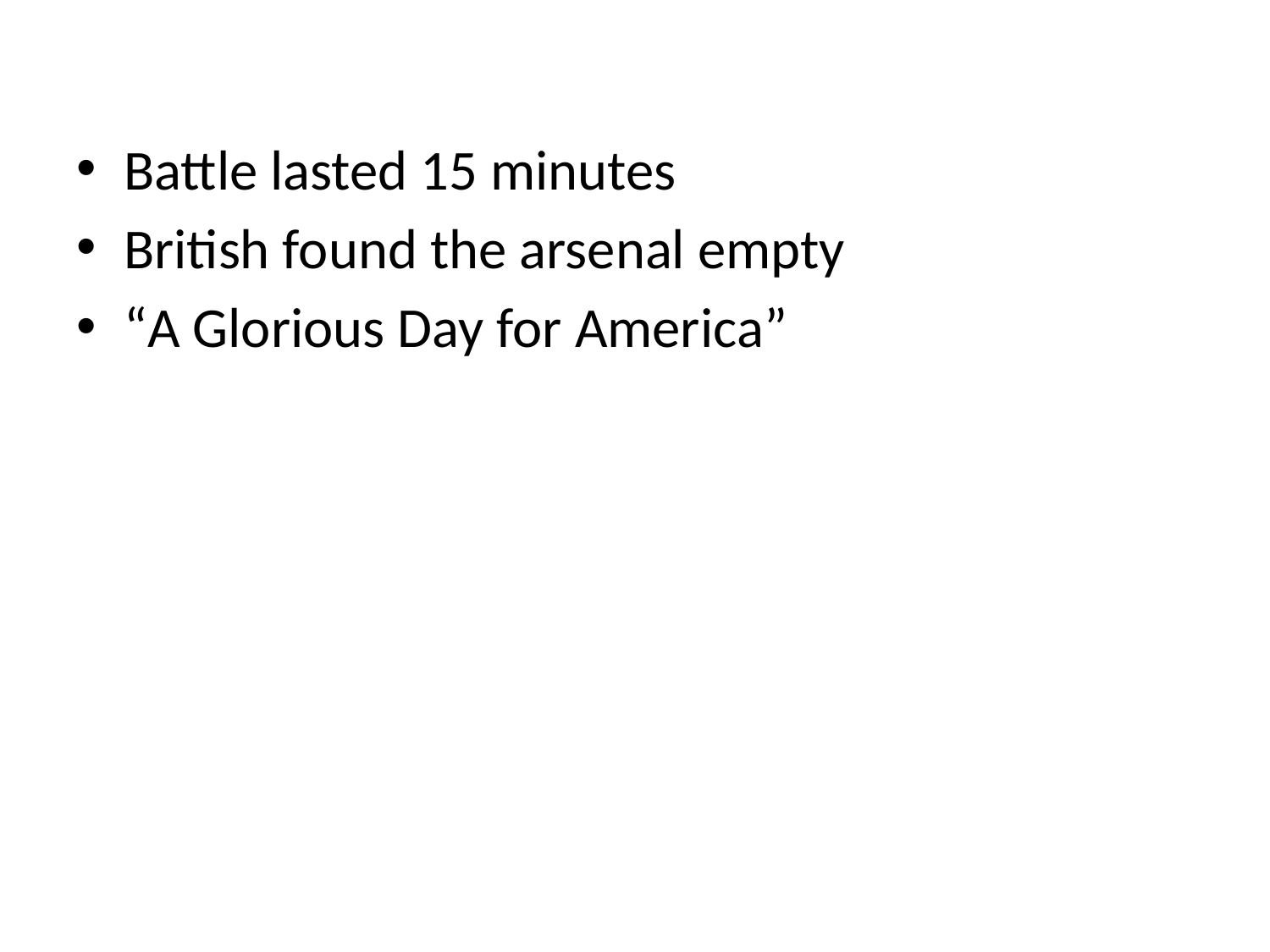

#
Battle lasted 15 minutes
British found the arsenal empty
“A Glorious Day for America”